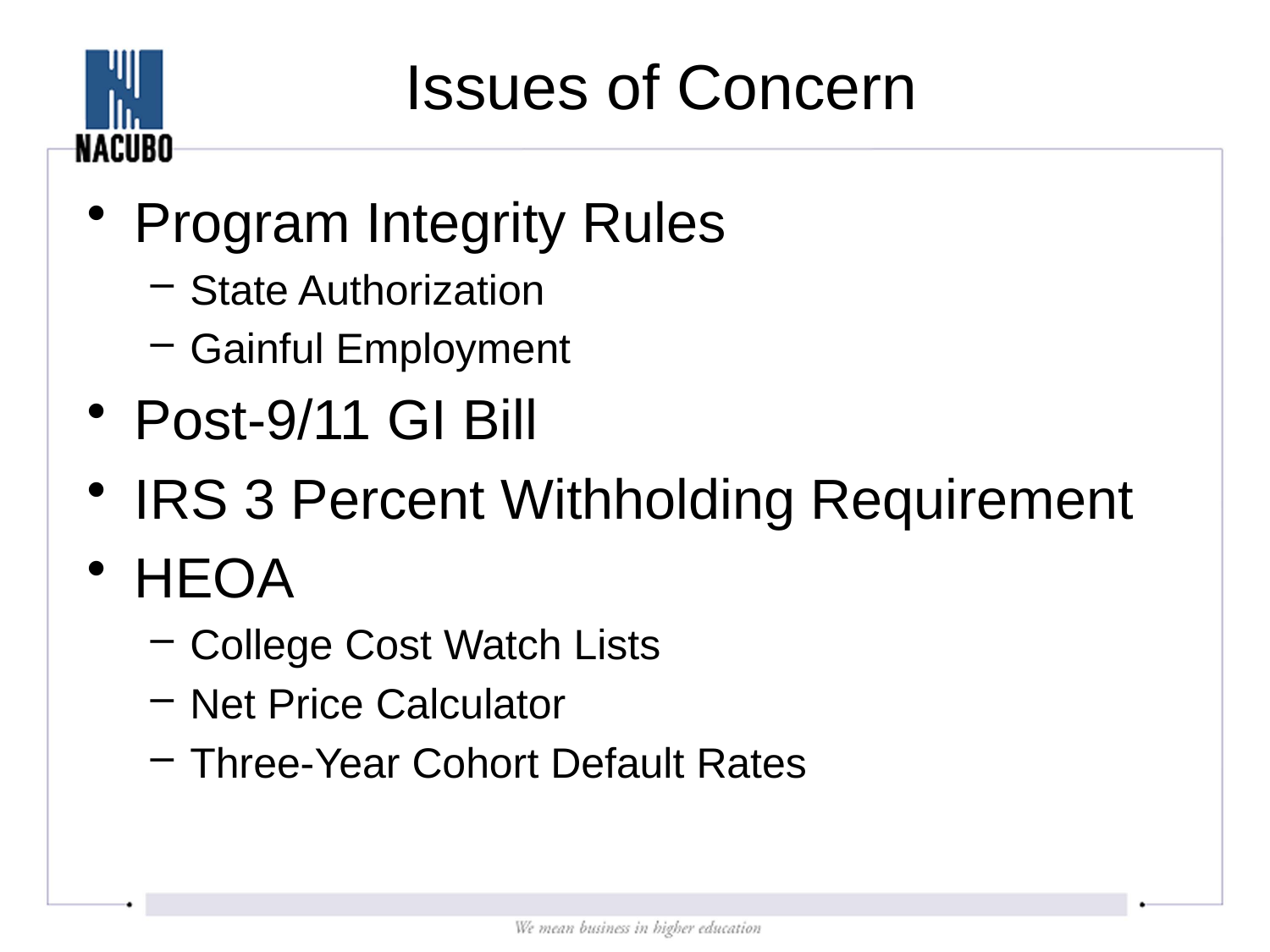

# Issues of Concern
Program Integrity Rules
State Authorization
Gainful Employment
Post-9/11 GI Bill
IRS 3 Percent Withholding Requirement
HEOA
College Cost Watch Lists
Net Price Calculator
Three-Year Cohort Default Rates